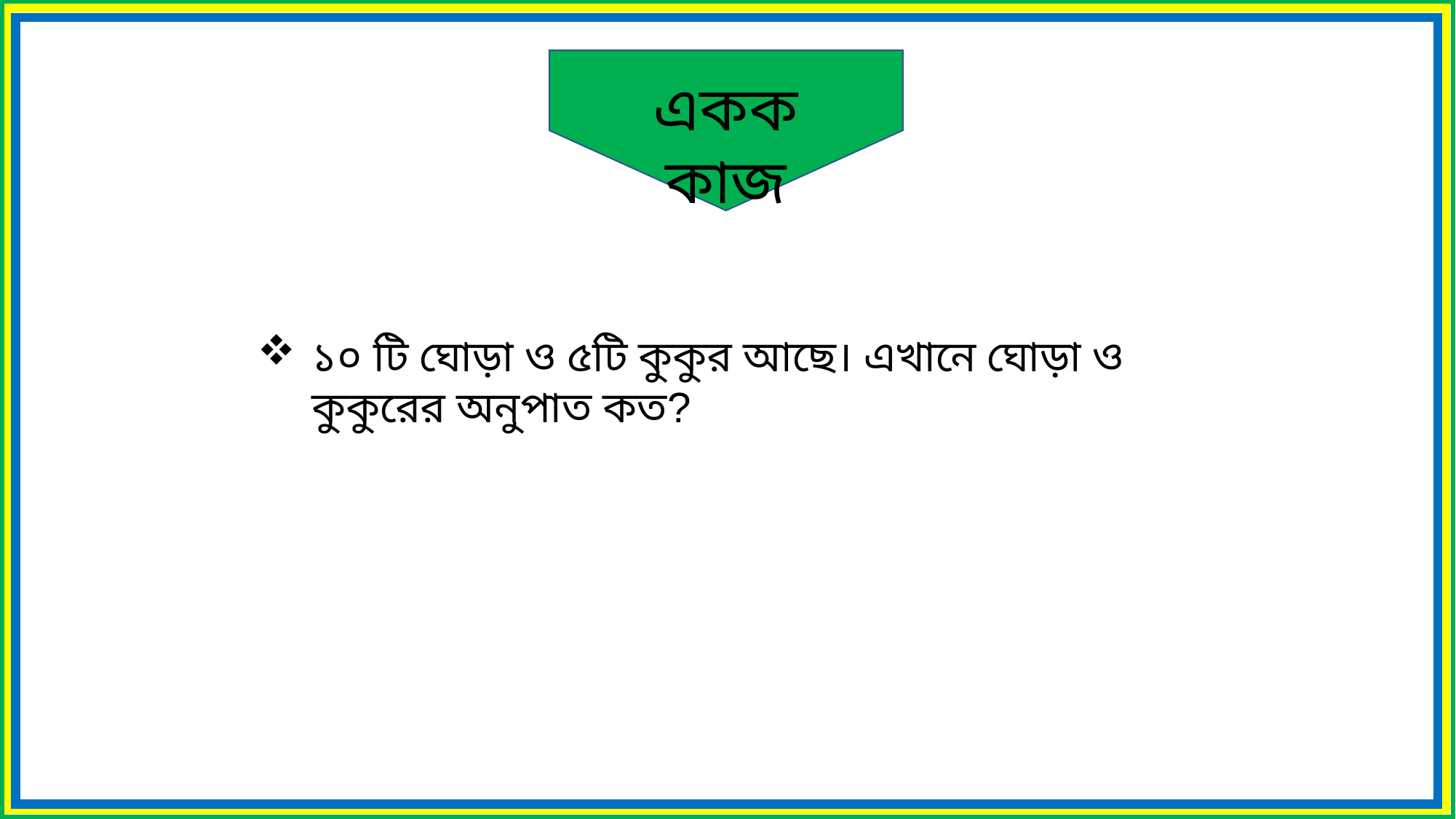

একক কাজ
১০ টি ঘোড়া ও ৫টি কুকুর আছে। এখানে ঘোড়া ও কুকুরের অনুপাত কত?